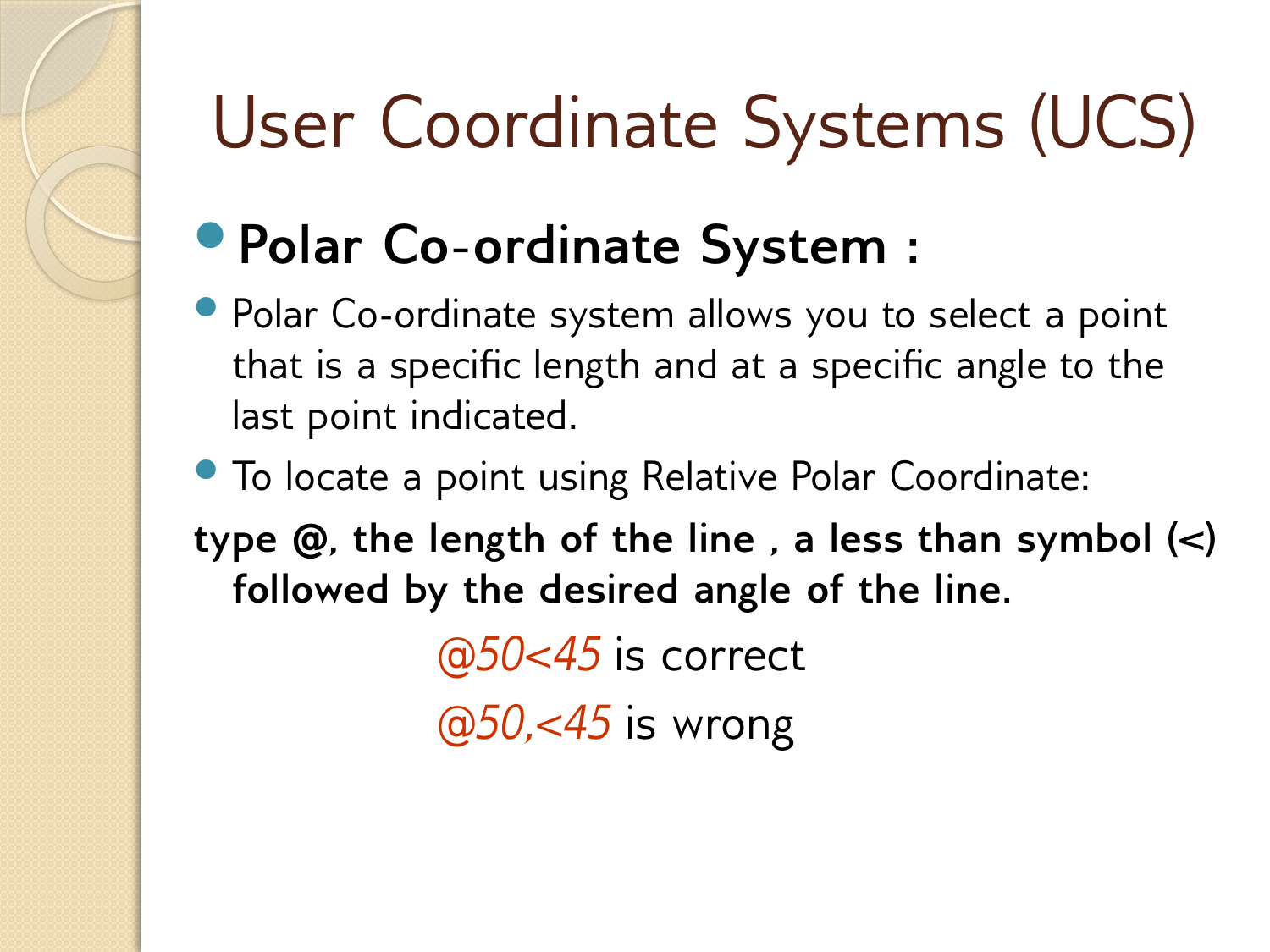

# User Coordinate Systems (UCS)
Polar Co-ordinate System :
Polar Co-ordinate system allows you to select a point that is a specific length and at a specific angle to the last point indicated.
To locate a point using Relative Polar Coordinate:
type @, the length of the line , a less than symbol (<) followed by the desired angle of the line.
@50<45 is correct
@50,<45 is wrong